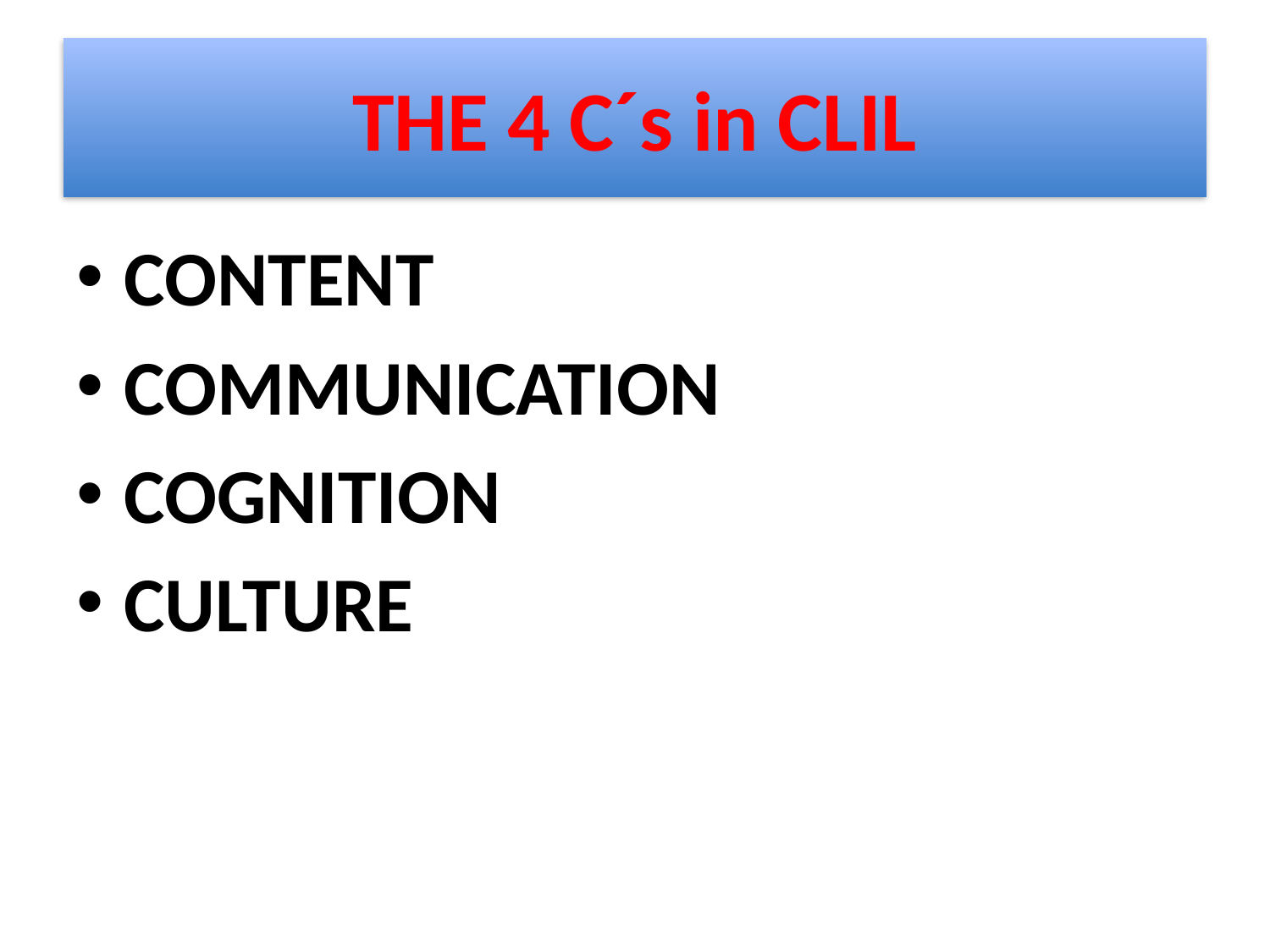

# THE 4 C´s in CLIL
CONTENT
COMMUNICATION
COGNITION
CULTURE